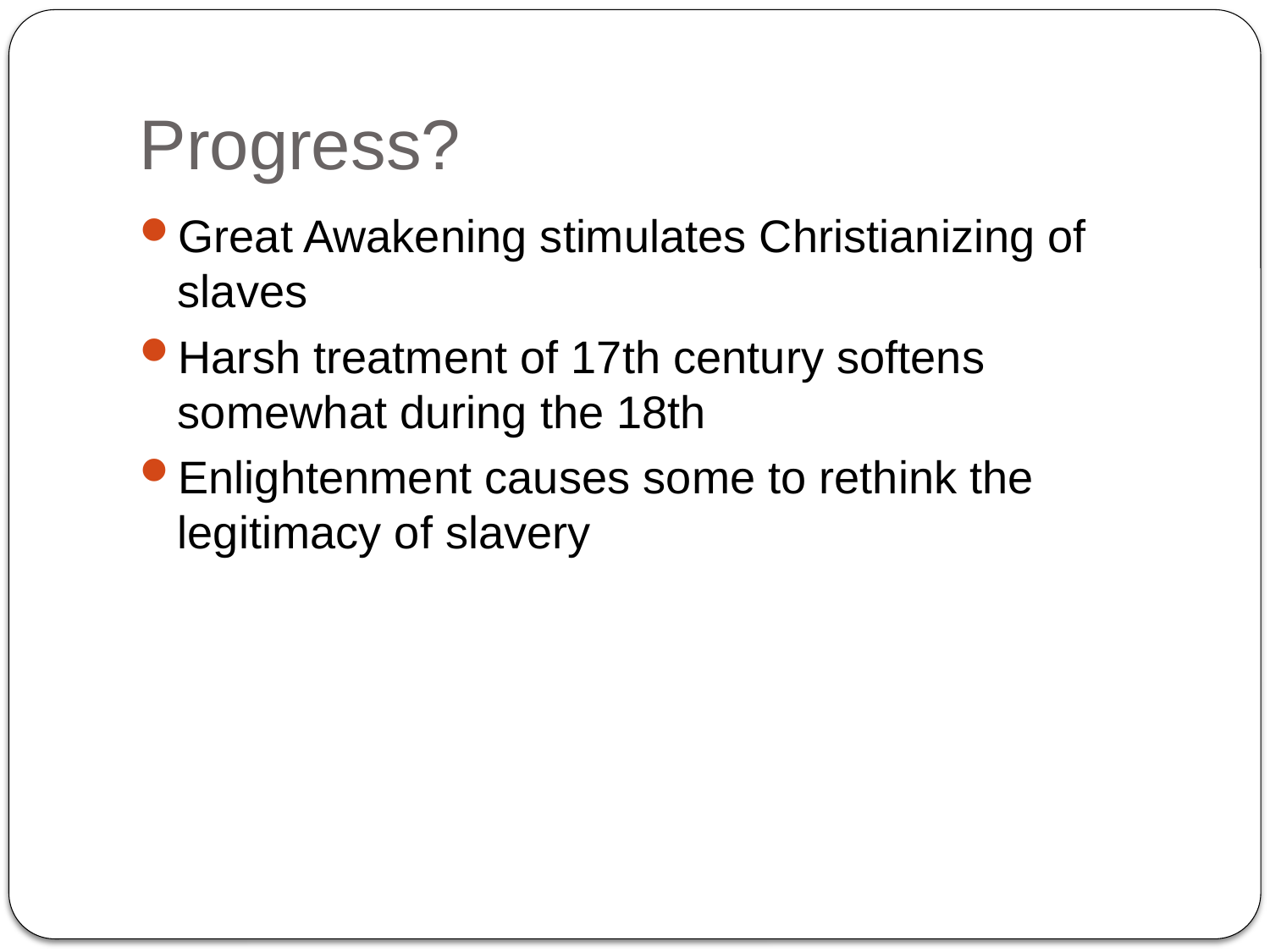

# Progress?
Great Awakening stimulates Christianizing of slaves
Harsh treatment of 17th century softens somewhat during the 18th
Enlightenment causes some to rethink the legitimacy of slavery